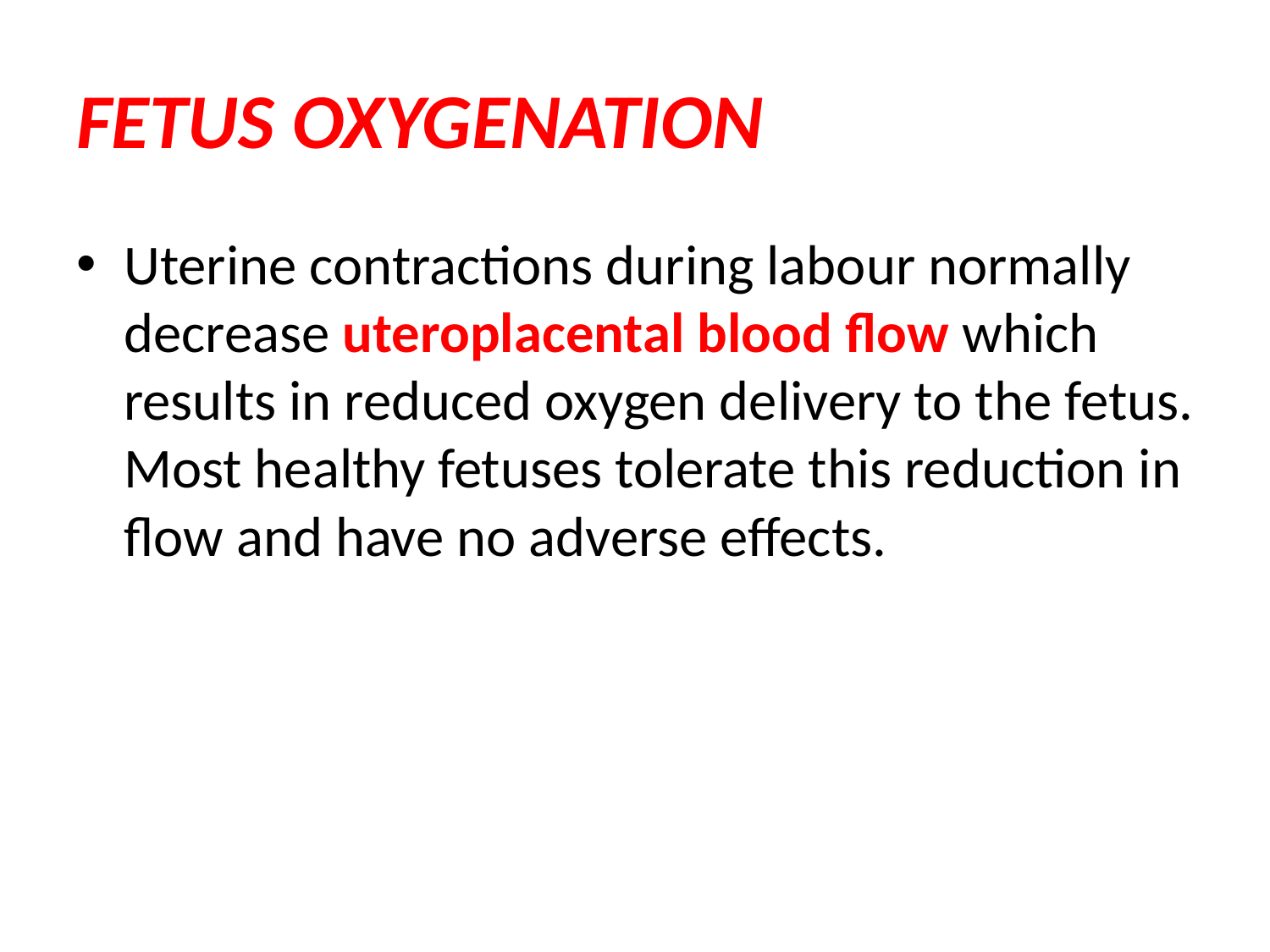

# FETUS OXYGENATION
Uterine contractions during labour normally decrease uteroplacental blood flow which results in reduced oxygen delivery to the fetus. Most healthy fetuses tolerate this reduction in flow and have no adverse effects.